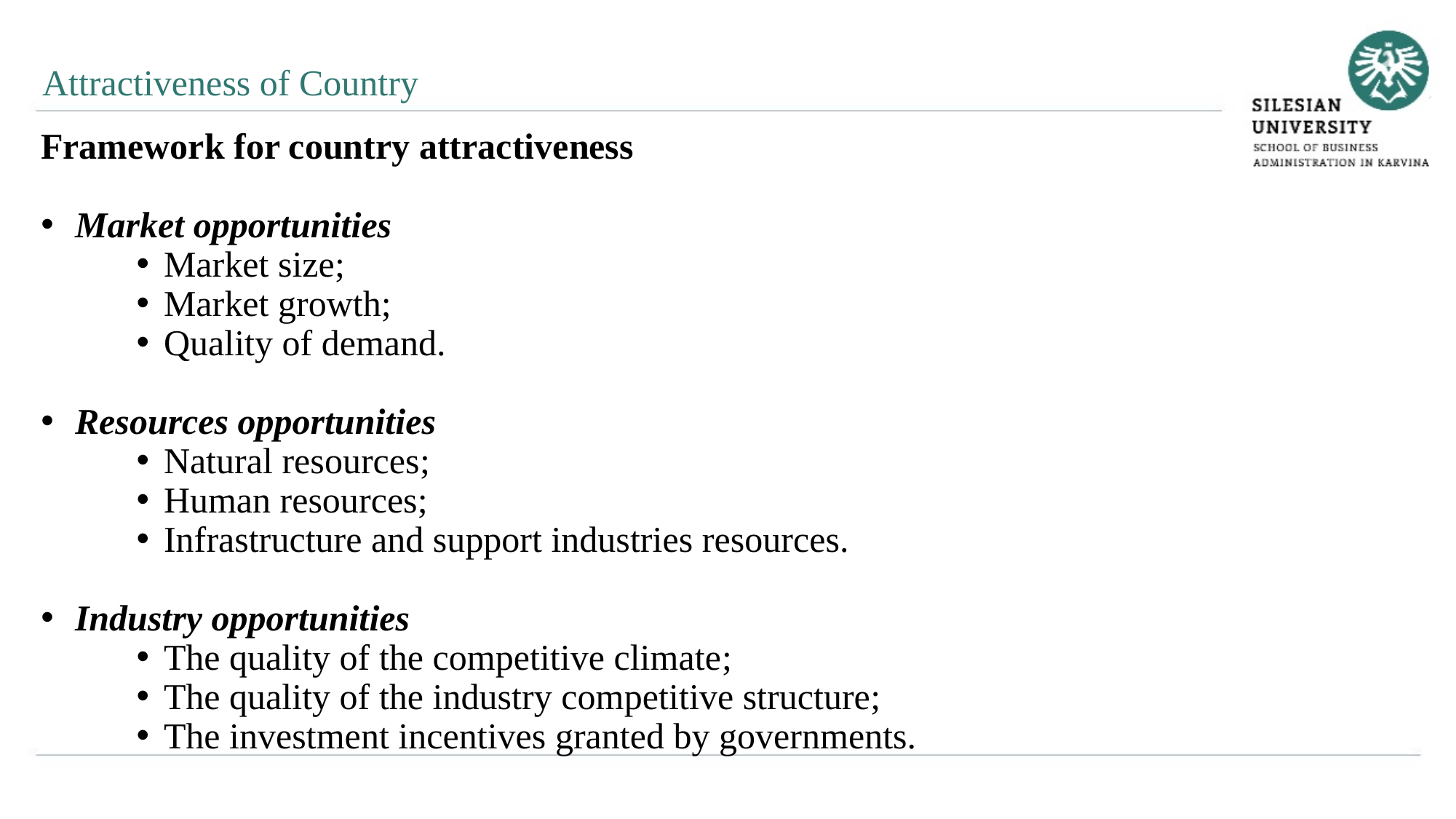

Attractiveness of Country
Framework for country attractiveness

Market opportunities
Market size;
Market growth;
Quality of demand.

Resources opportunities
Natural resources;
Human resources;
Infrastructure and support industries resources.

Industry opportunities
The quality of the competitive climate;
The quality of the industry competitive structure;
The investment incentives granted by governments.